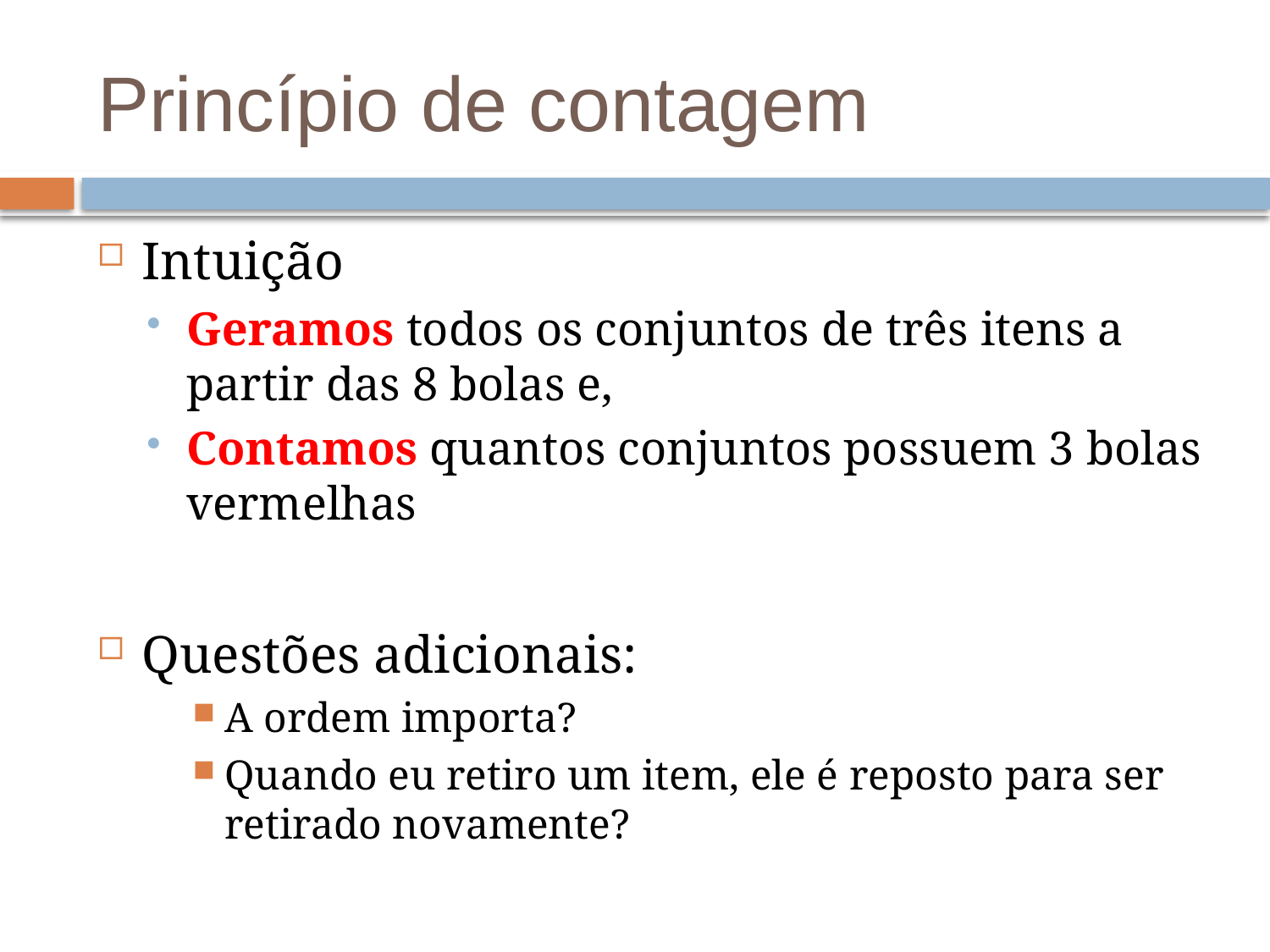

# Princípio de contagem
Intuição
Geramos todos os conjuntos de três itens a partir das 8 bolas e,
Contamos quantos conjuntos possuem 3 bolas vermelhas

Questões adicionais:
A ordem importa?
Quando eu retiro um item, ele é reposto para ser retirado novamente?